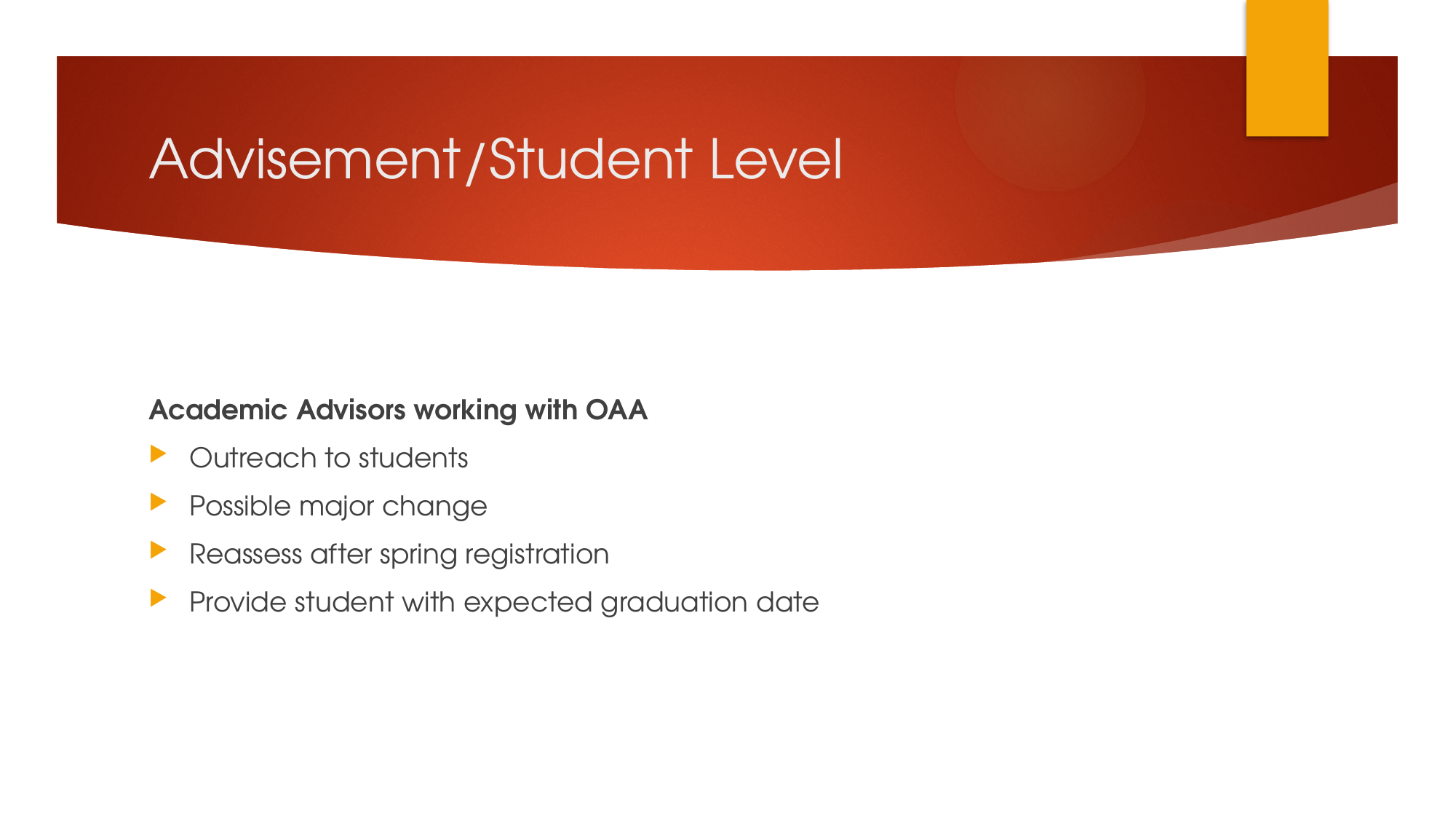

# Advisement/Student Level
Academic Advisors working with OAA
Outreach to students
Possible major change
Reassess after spring registration
Provide student with expected graduation date